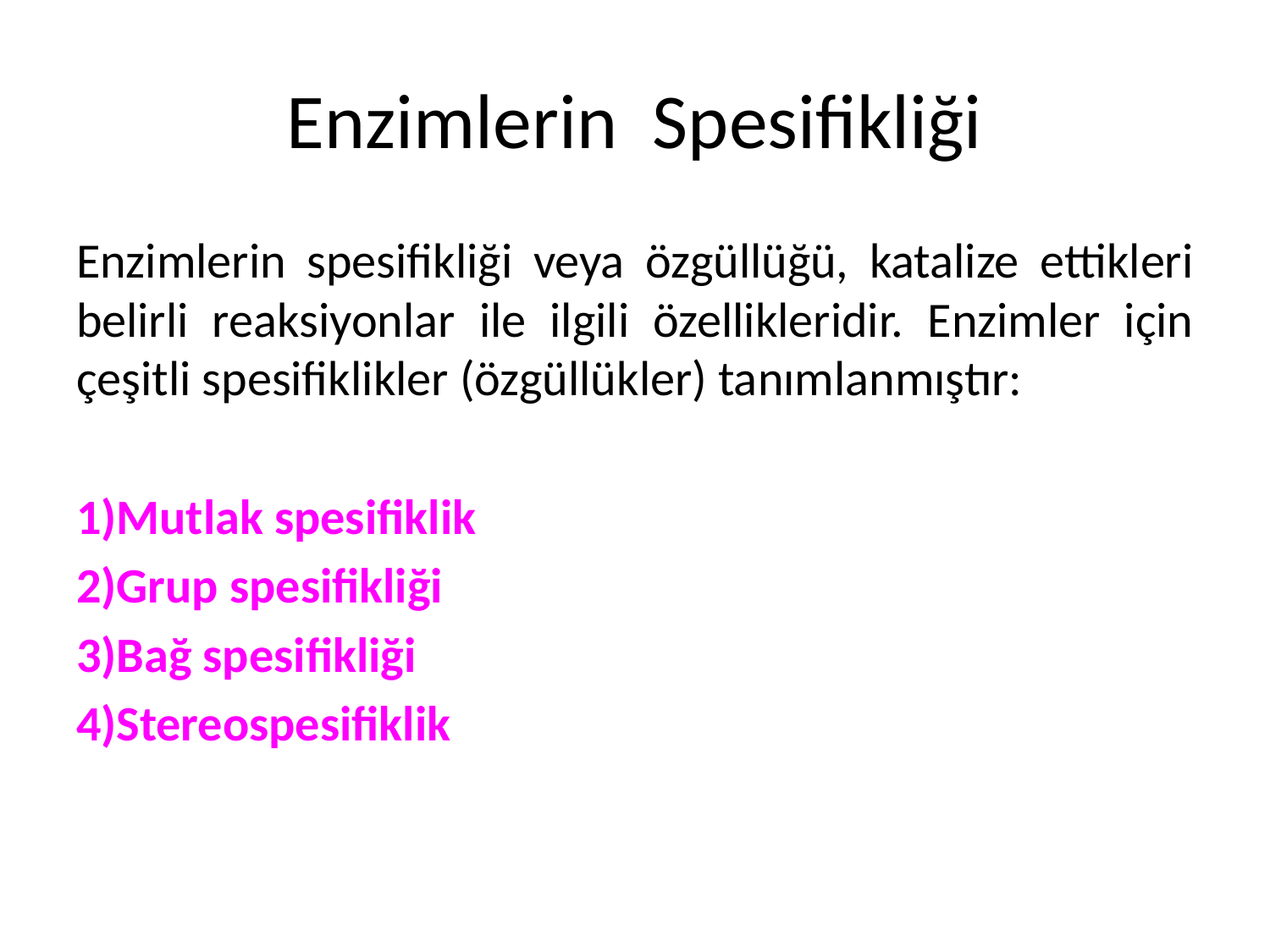

# Enzimlerin  Spesifikliği
Enzimlerin spesifikliği veya özgüllüğü, katalize ettikleri belirli reaksiyonlar ile ilgili özellikleridir. Enzimler için çeşitli spesifiklikler (özgüllükler) tanımlanmıştır:

1)Mutlak spesifiklik
2)Grup spesifikliği
3)Bağ spesifikliği
4)Stereospesifiklik